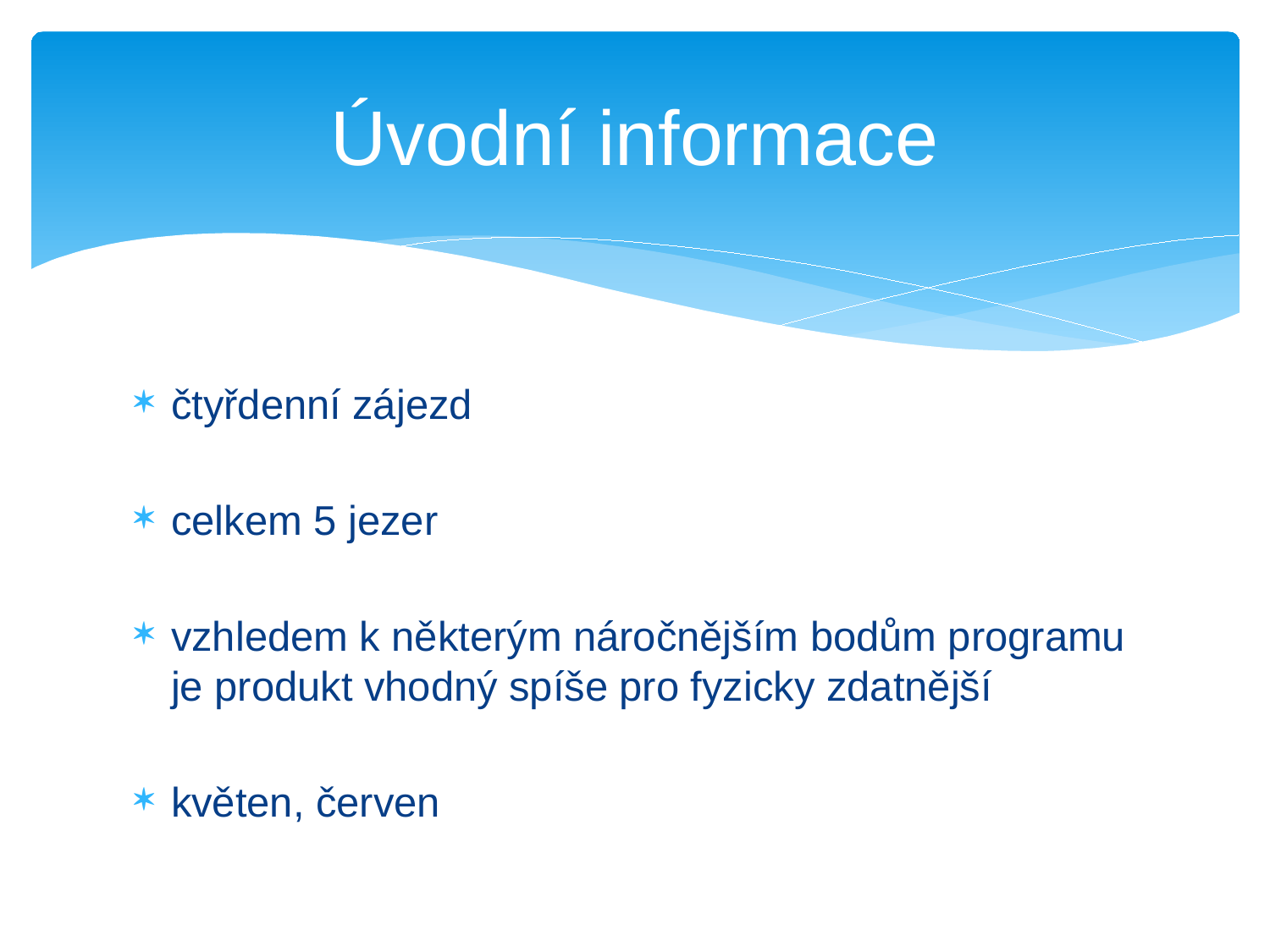

# Úvodní informace
čtyřdenní zájezd

celkem 5 jezer

vzhledem k některým náročnějším bodům programu je produkt vhodný spíše pro fyzicky zdatnější

květen, červen